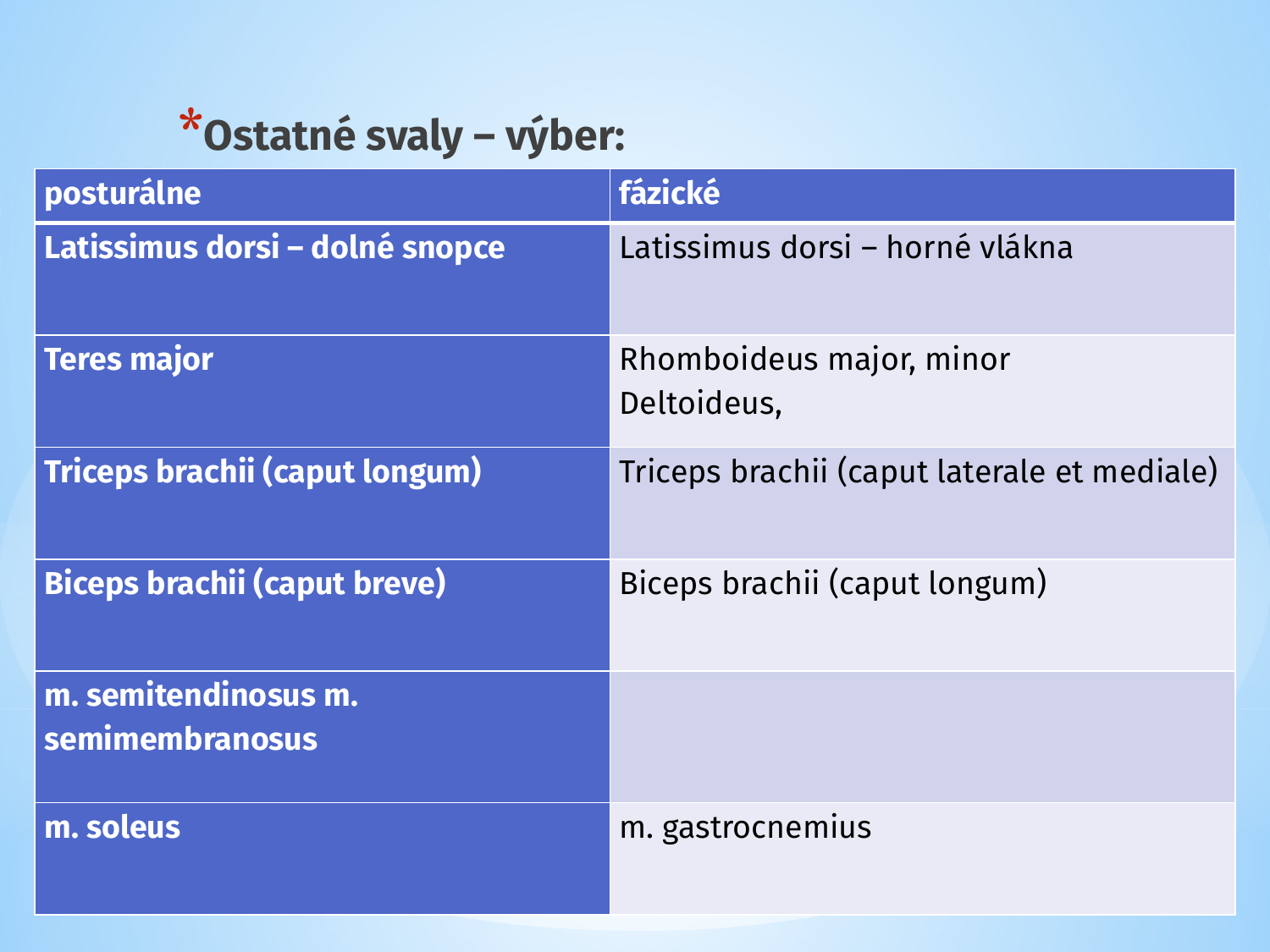

Ostatné svaly – výber:
| posturálne | fázické |
| --- | --- |
| Latissimus dorsi – dolné snopce | Latissimus dorsi – horné vlákna |
| Teres major | Rhomboideus major, minor Deltoideus, |
| Triceps brachii (caput longum) | Triceps brachii (caput laterale et mediale) |
| Biceps brachii (caput breve) | Biceps brachii (caput longum) |
| m. semitendinosus m. semimembranosus |  |
| m. soleus | m. gastrocnemius |
#